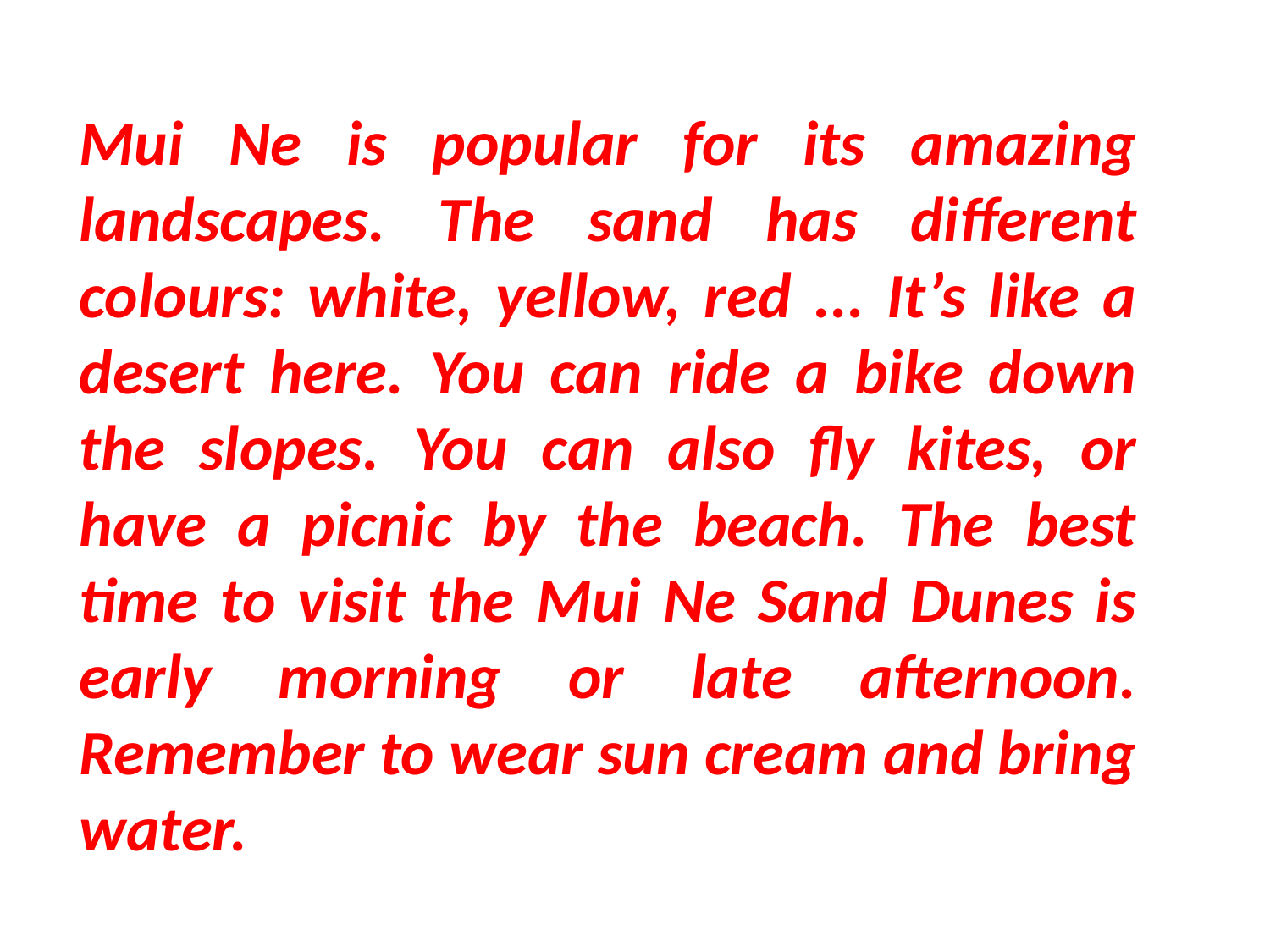

Mui Ne is popular for its amazing landscapes. The sand has different colours: white, yellow, red ... It’s like a desert here. You can ride a bike down the slopes. You can also fly kites, or have a picnic by the beach. The best time to visit the Mui Ne Sand Dunes is early morning or late afternoon. Remember to wear sun cream and bring water.